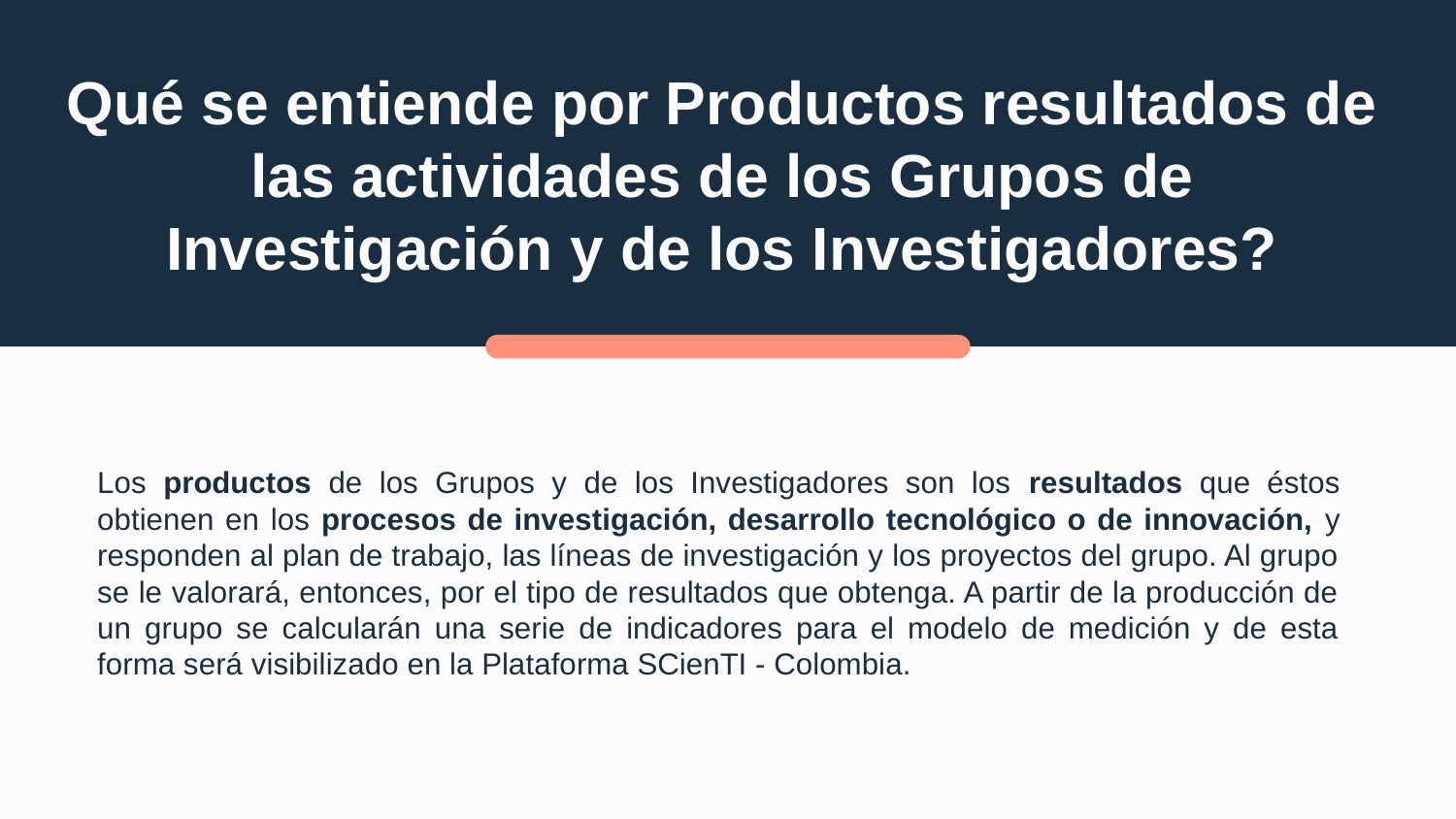

# Qué se entiende por Productos resultados de las actividades de los Grupos de Investigación y de los Investigadores?

Los productos de los Grupos y de los Investigadores son los resultados que éstos obtienen en los procesos de investigación, desarrollo tecnológico o de innovación, y responden al plan de trabajo, las líneas de investigación y los proyectos del grupo. Al grupo se le valorará, entonces, por el tipo de resultados que obtenga. A partir de la producción de un grupo se calcularán una serie de indicadores para el modelo de medición y de esta forma será visibilizado en la Plataforma SCienTI - Colombia.